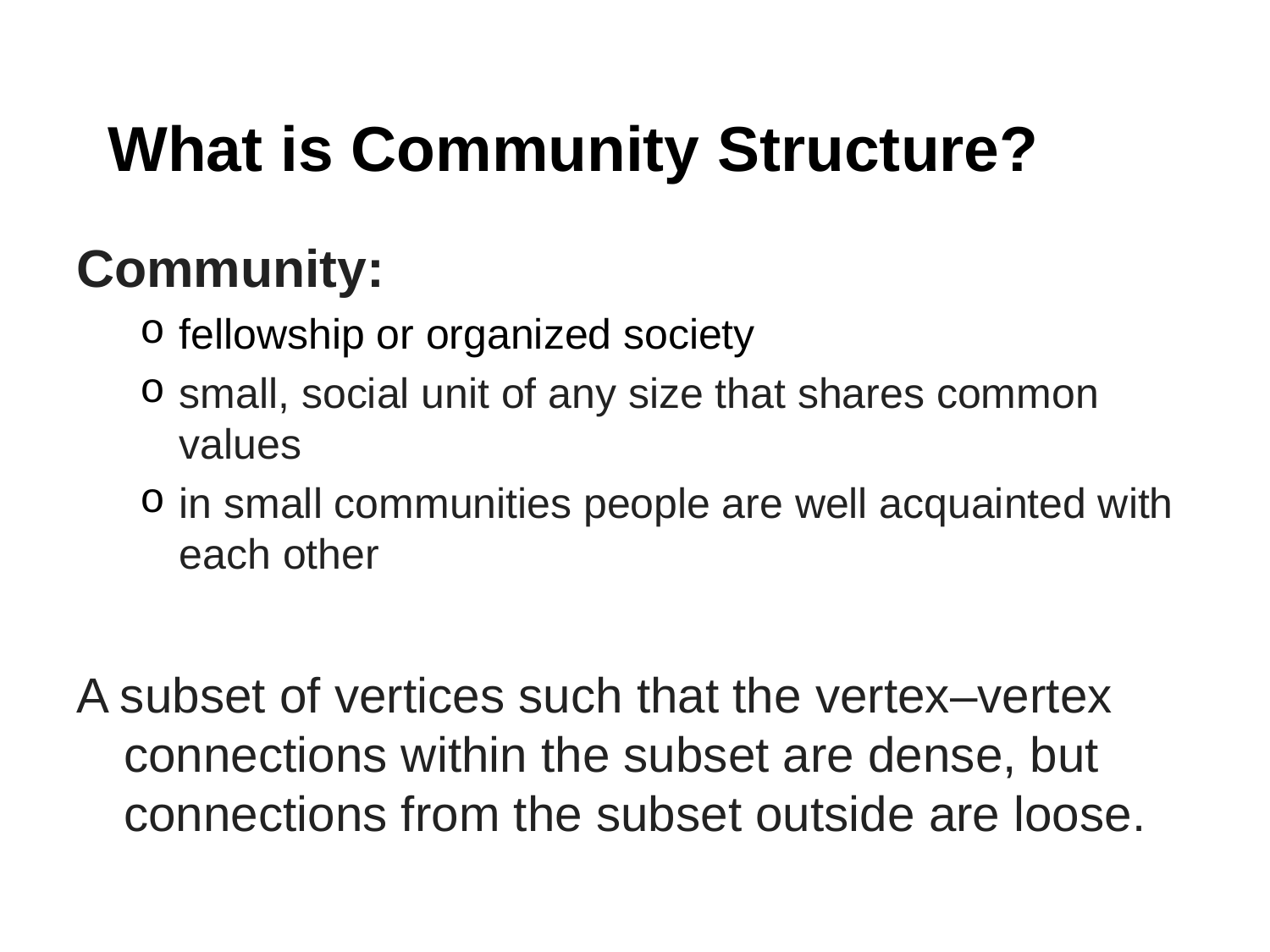

# What is Community Structure?
Community:
fellowship or organized society
small, social unit of any size that shares common values
in small communities people are well acquainted with each other

A subset of vertices such that the vertex–vertex connections within the subset are dense, but connections from the subset outside are loose.